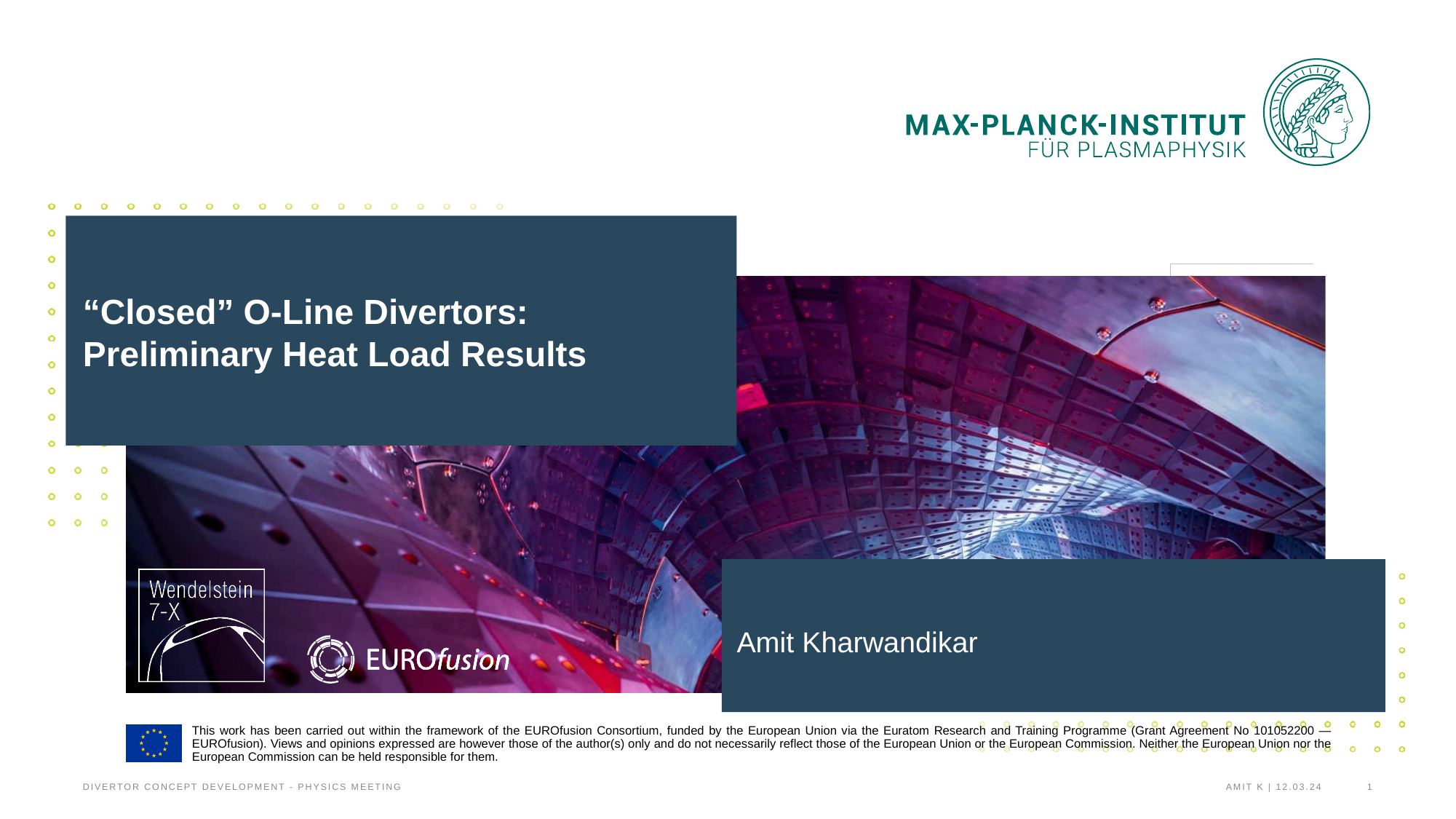

# “Closed” O-Line Divertors: Preliminary Heat Load Results
Amit Kharwandikar
Amit K | 12.03.24
1
Divertor Concept Development - Physics Meeting